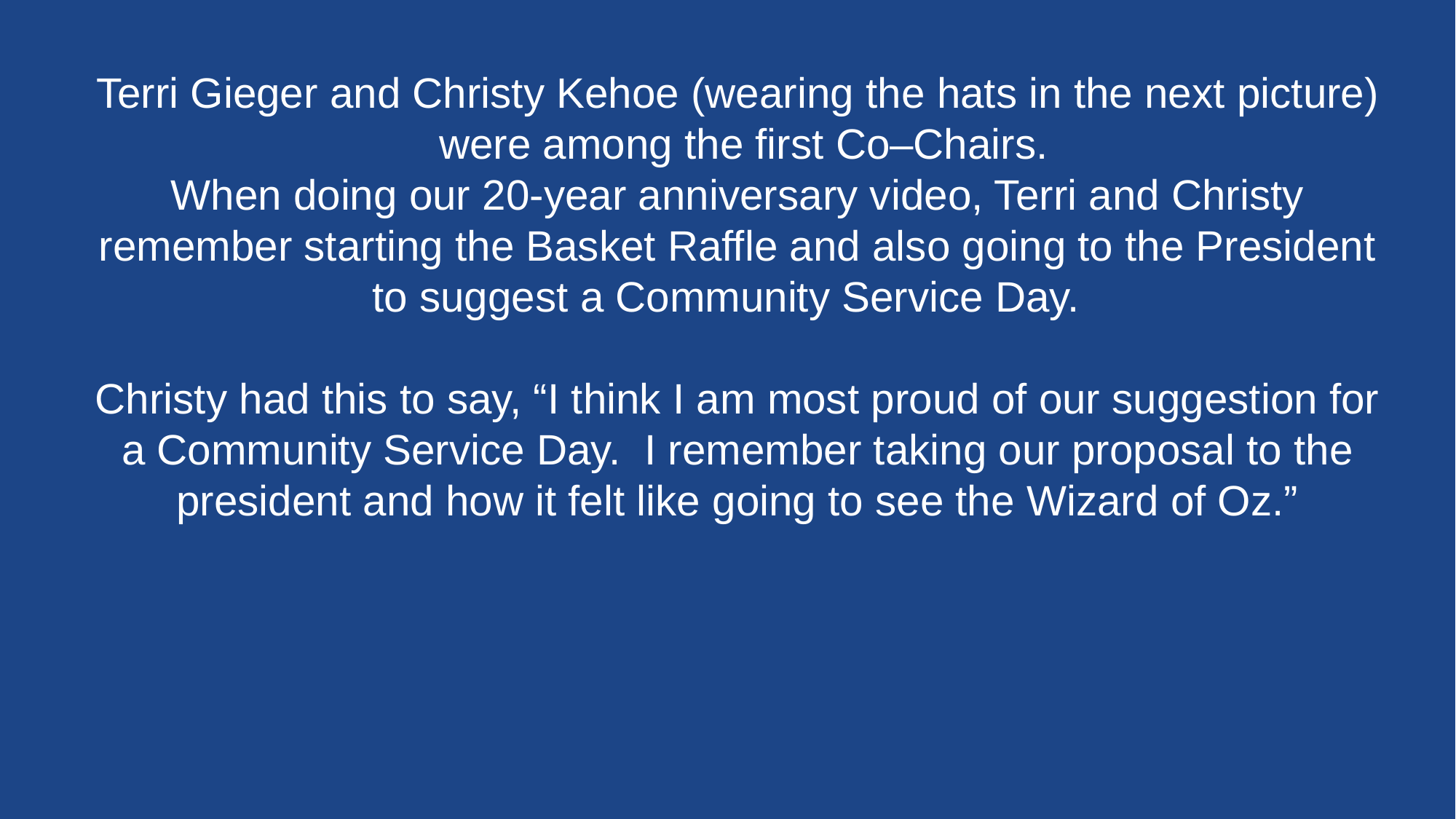

Terri Gieger and Christy Kehoe (wearing the hats in the next picture)
 were among the first Co–Chairs.
When doing our 20-year anniversary video, Terri and Christy remember starting the Basket Raffle and also going to the President to suggest a Community Service Day.

Christy had this to say, “I think I am most proud of our suggestion for a Community Service Day.  I remember taking our proposal to the president and how it felt like going to see the Wizard of Oz.”